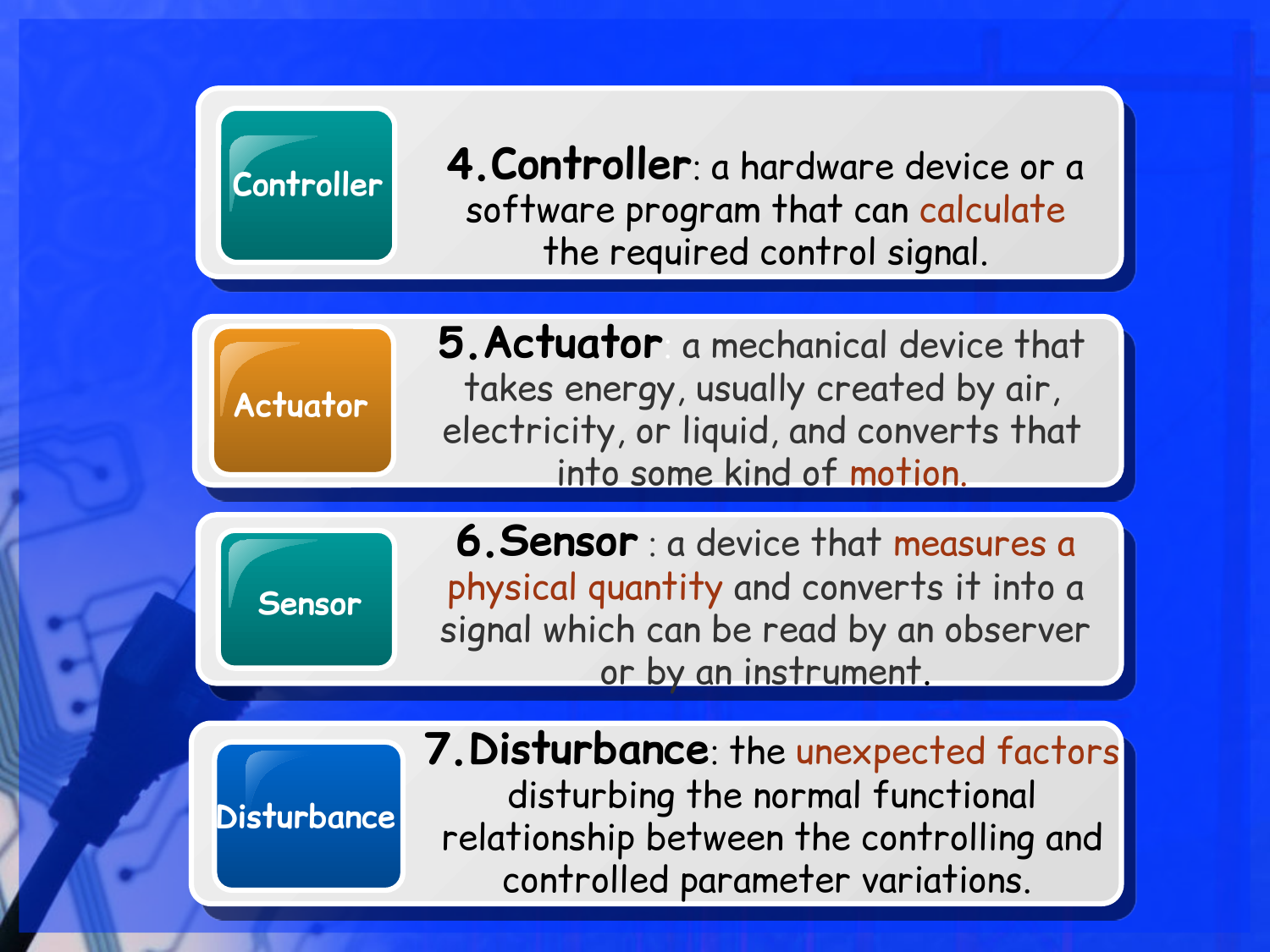

4.Controller: a hardware device or a software program that can calculate the required control signal.

Controller
5.Actuator: a mechanical device that takes energy, usually created by air, electricity, or liquid, and converts that into some kind of motion.

Actuator
6.Sensor : a device that measures a physical quantity and converts it into a signal which can be read by an observer or by an instrument.

Sensor
7.Disturbance: the unexpected factors disturbing the normal functional relationship between the controlling and controlled parameter variations.

  Disturbance